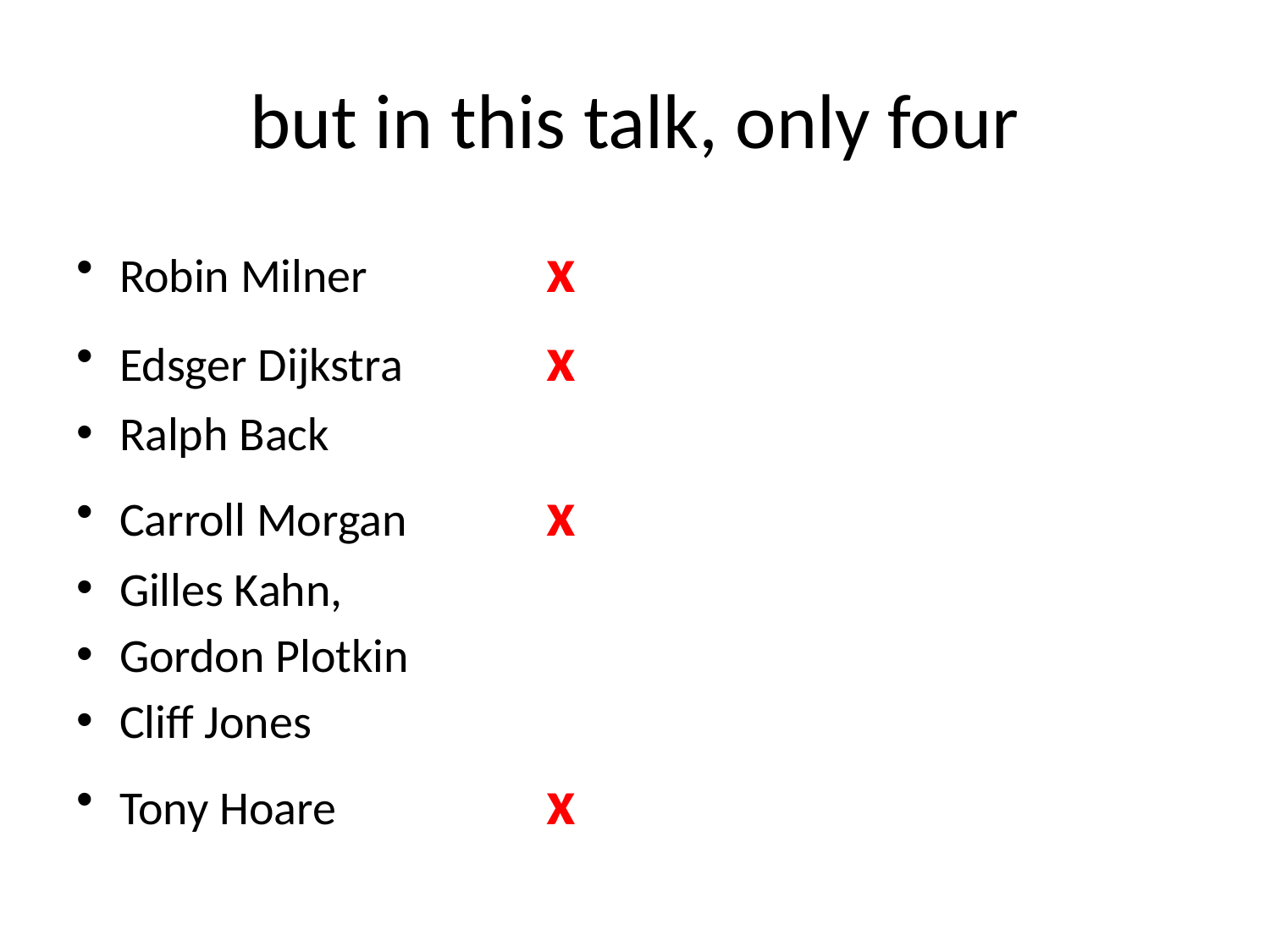

# but in this talk, only four
Robin Milner       	x
Edsger Dijkstra		x
Ralph Back
Carroll Morgan		x
Gilles Kahn,
Gordon Plotkin
Cliff Jones
Tony Hoare		x